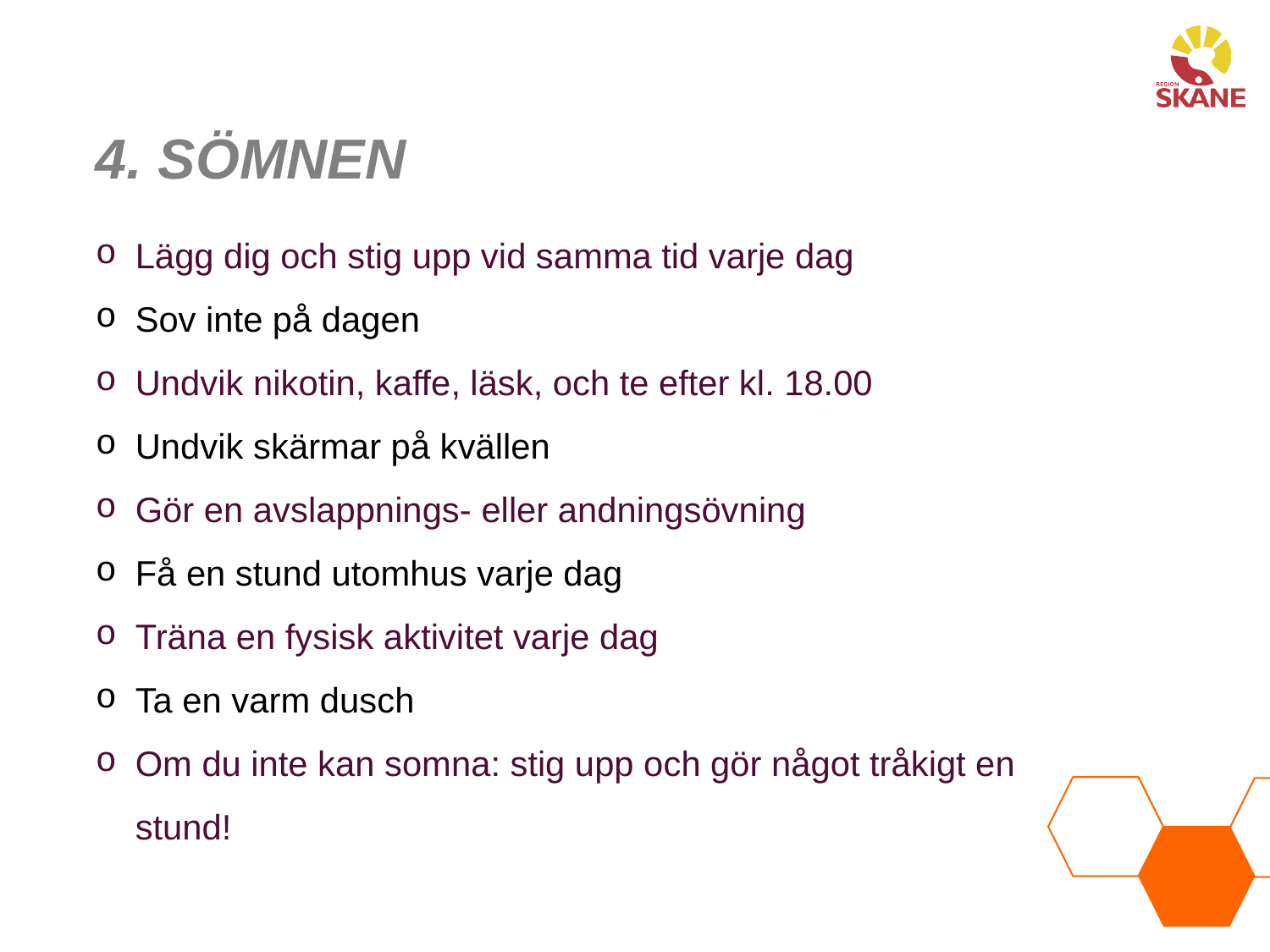

# 4. Sömnen
Lägg dig och stig upp vid samma tid varje dag
Sov inte på dagen
Undvik nikotin, kaffe, läsk, och te efter kl. 18.00
Undvik skärmar på kvällen
Gör en avslappnings- eller andningsövning
Få en stund utomhus varje dag
Träna en fysisk aktivitet varje dag
Ta en varm dusch
Om du inte kan somna: stig upp och gör något tråkigt en stund!